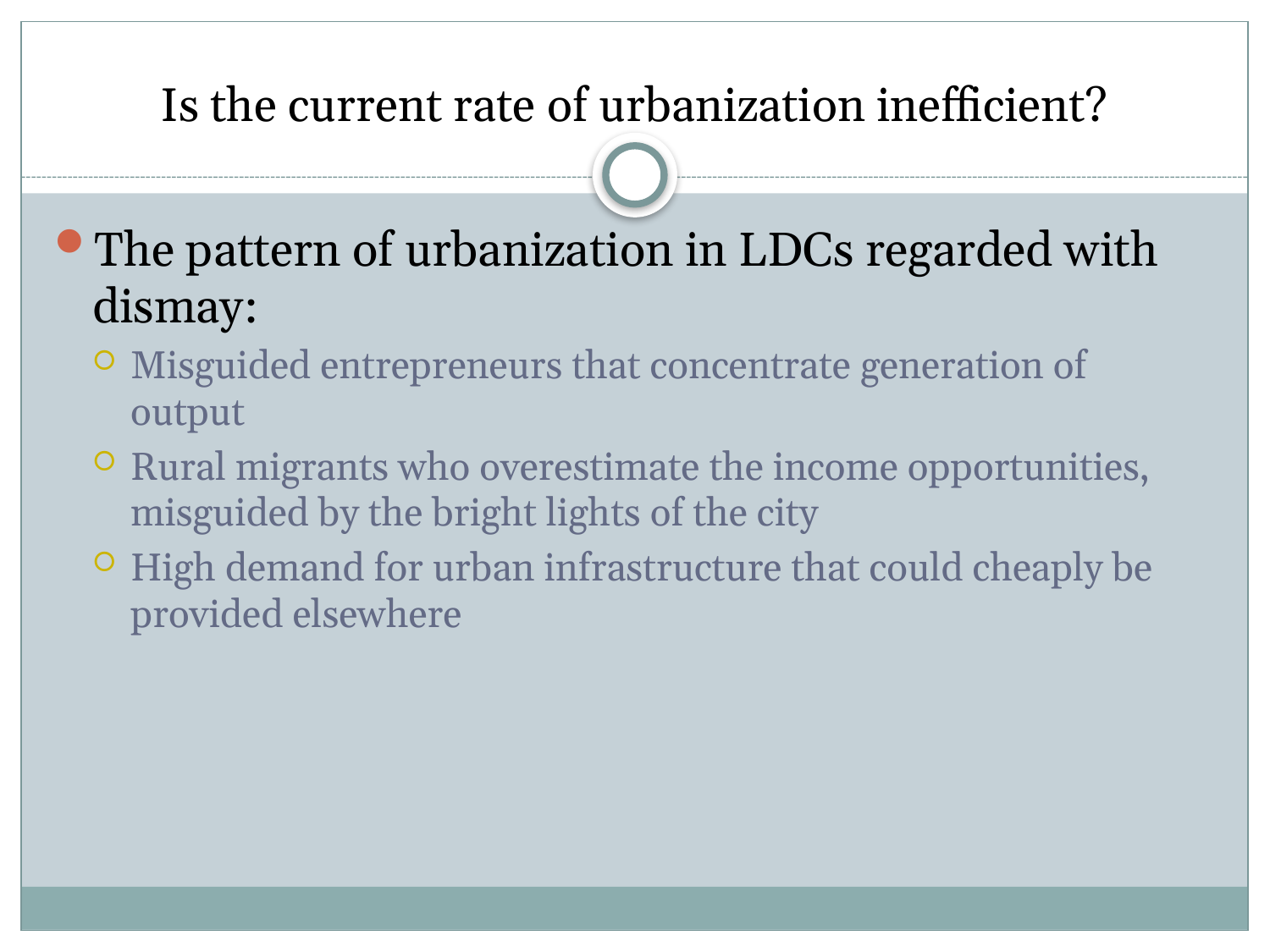

# Is the current rate of urbanization inefficient?
The pattern of urbanization in LDCs regarded with dismay:
Misguided entrepreneurs that concentrate generation of output
Rural migrants who overestimate the income opportunities, misguided by the bright lights of the city
High demand for urban infrastructure that could cheaply be provided elsewhere